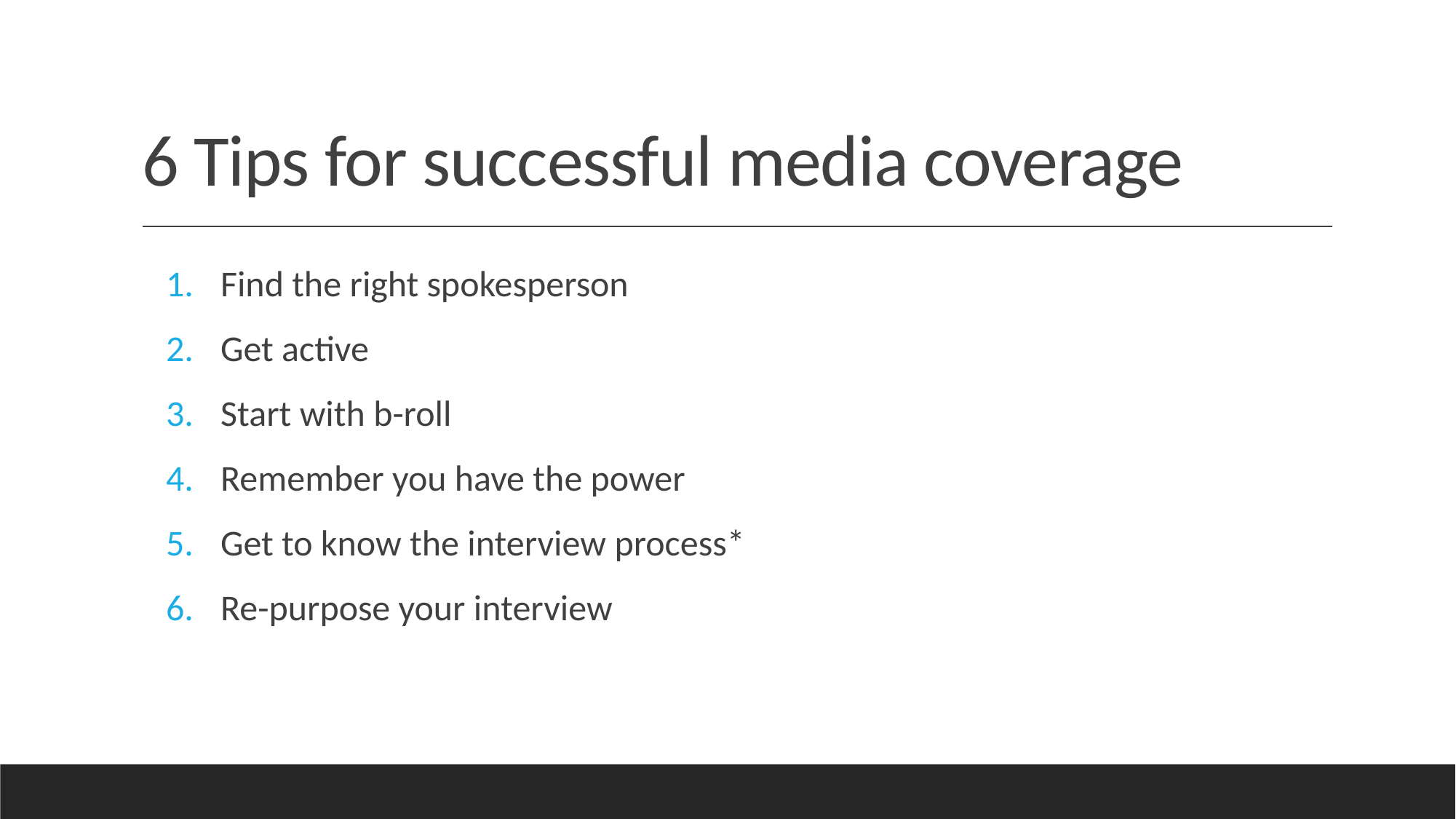

# 6 Tips for successful media coverage
Find the right spokesperson
Get active
Start with b-roll
Remember you have the power
Get to know the interview process*
Re-purpose your interview